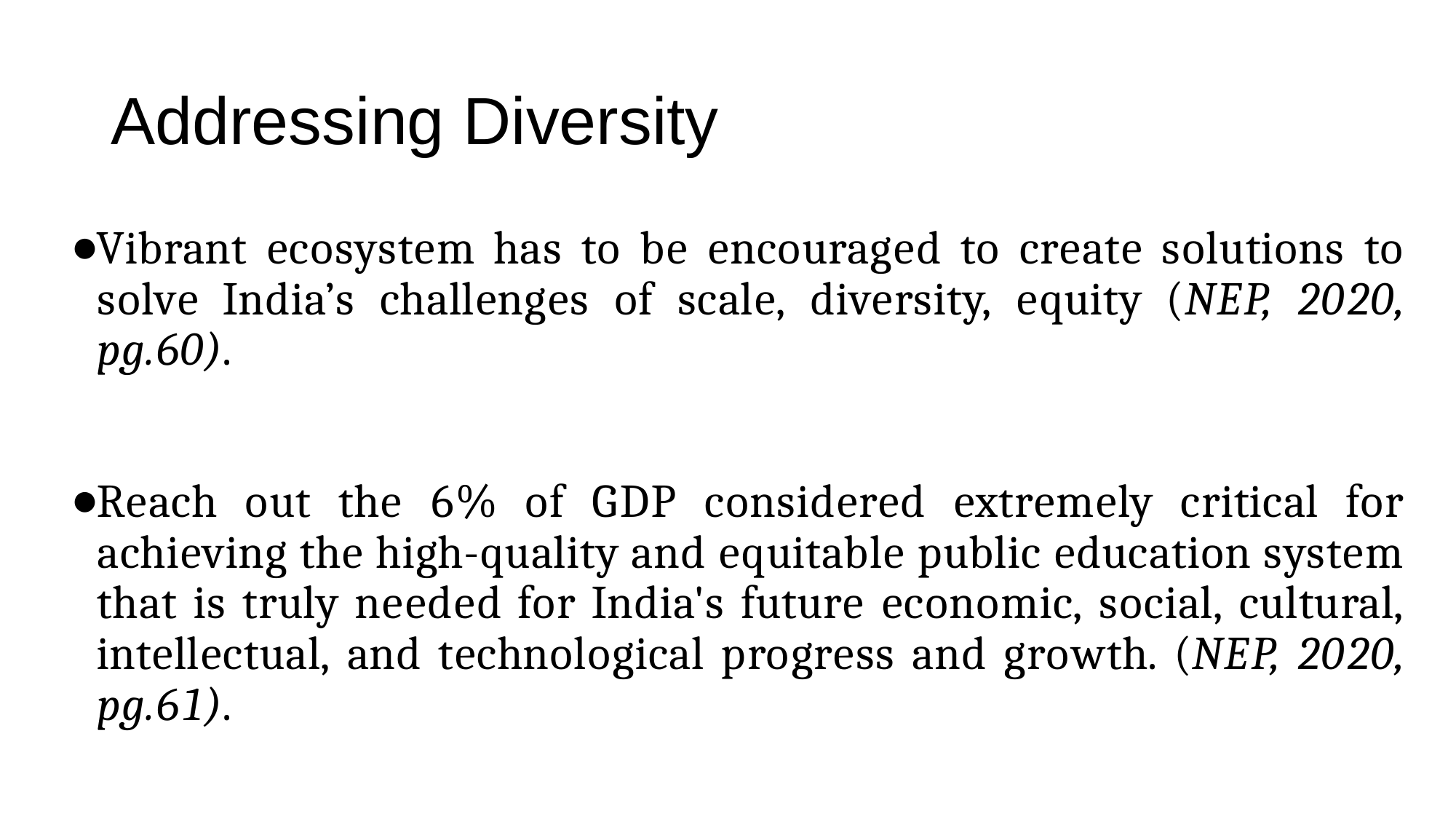

# Addressing Diversity
Vibrant ecosystem has to be encouraged to create solutions to solve India’s challenges of scale, diversity, equity (NEP, 2020, pg.60).

Reach out the 6% of GDP considered extremely critical for achieving the high-quality and equitable public education system that is truly needed for India's future economic, social, cultural, intellectual, and technological progress and growth. (NEP, 2020, pg.61).